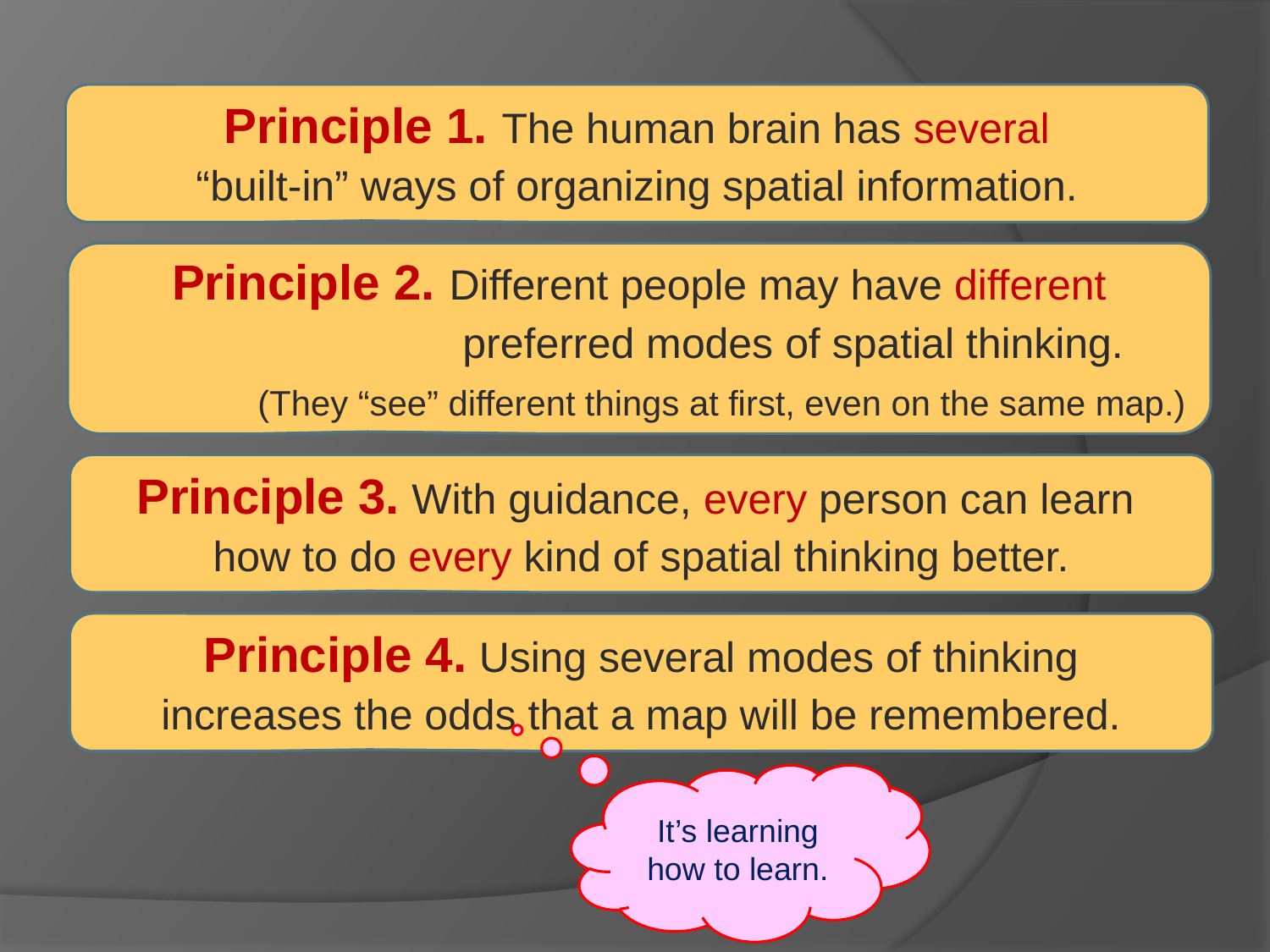

Principle 1. The human brain has several
“built-in” ways of organizing spatial information.
Principle 2. Different people may have different
                          preferred modes of spatial thinking.
                 (They “see” different things at first, even on the same map.)
Principle 3. With guidance, every person can learn
how to do every kind of spatial thinking better.
Principle 4. Using several modes of thinking
increases the odds that a map will be remembered.
It’s learning
how to learn.